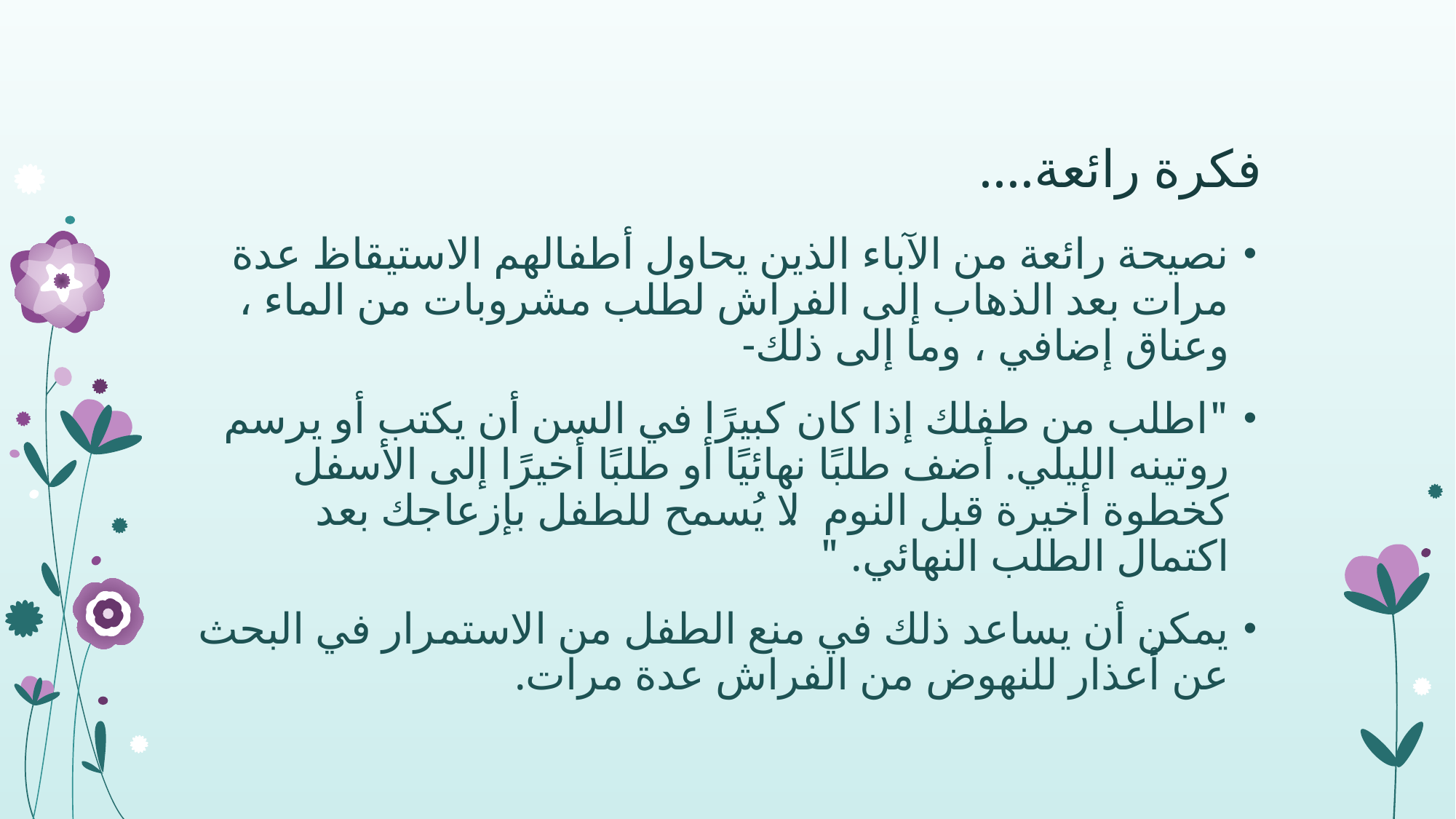

# فكرة رائعة….
نصيحة رائعة من الآباء الذين يحاول أطفالهم الاستيقاظ عدة مرات بعد الذهاب إلى الفراش لطلب مشروبات من الماء ، وعناق إضافي ، وما إلى ذلك-
"اطلب من طفلك إذا كان كبيرًا في السن أن يكتب أو يرسم روتينه الليلي. أضف طلبًا نهائيًا أو طلبًا أخيرًا إلى الأسفل كخطوة أخيرة قبل النوم. لا يُسمح للطفل بإزعاجك بعد اكتمال الطلب النهائي. "
يمكن أن يساعد ذلك في منع الطفل من الاستمرار في البحث عن أعذار للنهوض من الفراش عدة مرات.